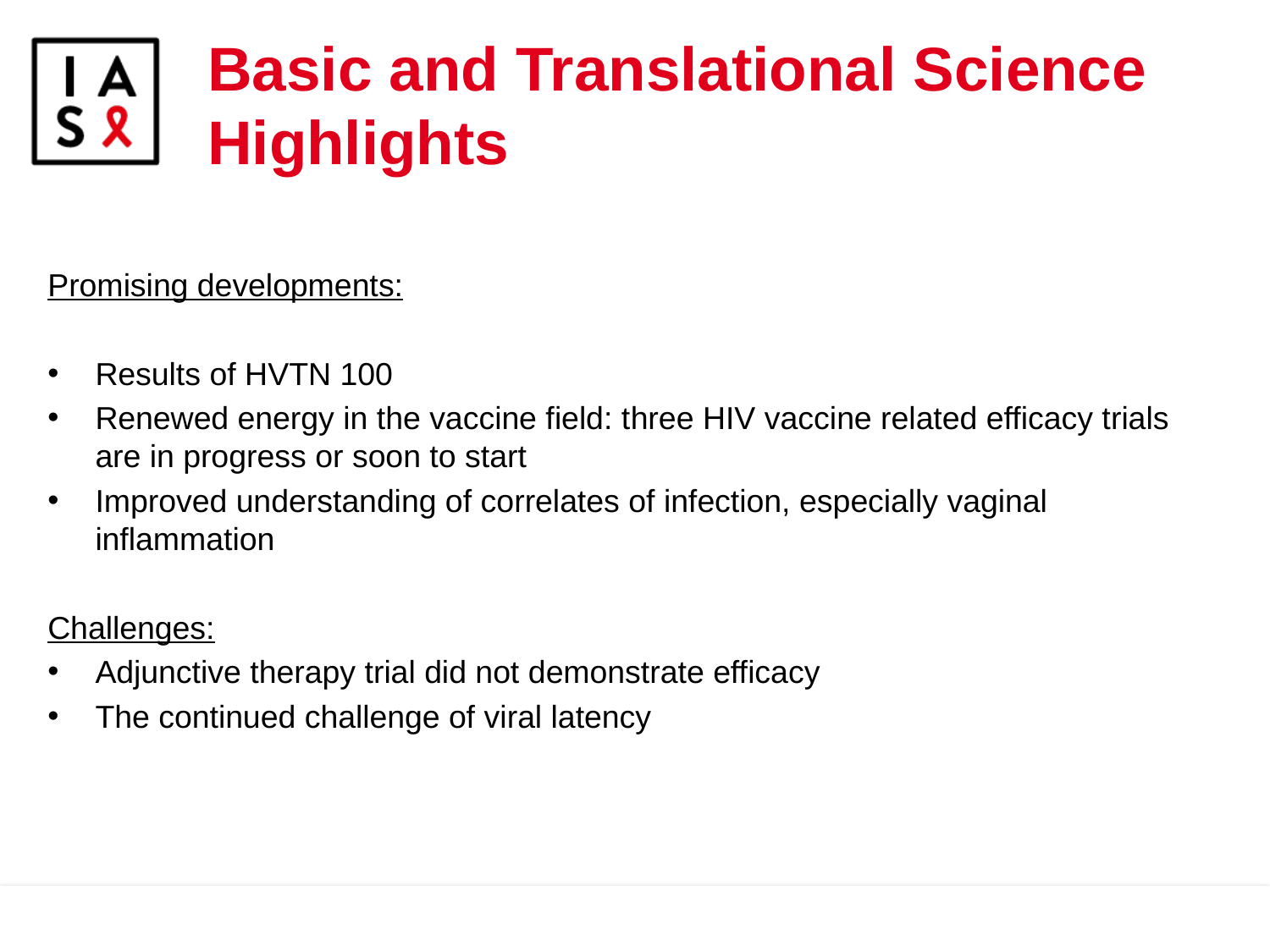

Basic and Translational Science Highlights

Promising developments:

Results of HVTN 100
Renewed energy in the vaccine field: three HIV vaccine related efficacy trials are in progress or soon to start
Improved understanding of correlates of infection, especially vaginal inflammation

Challenges:
Adjunctive therapy trial did not demonstrate efficacy
The continued challenge of viral latency